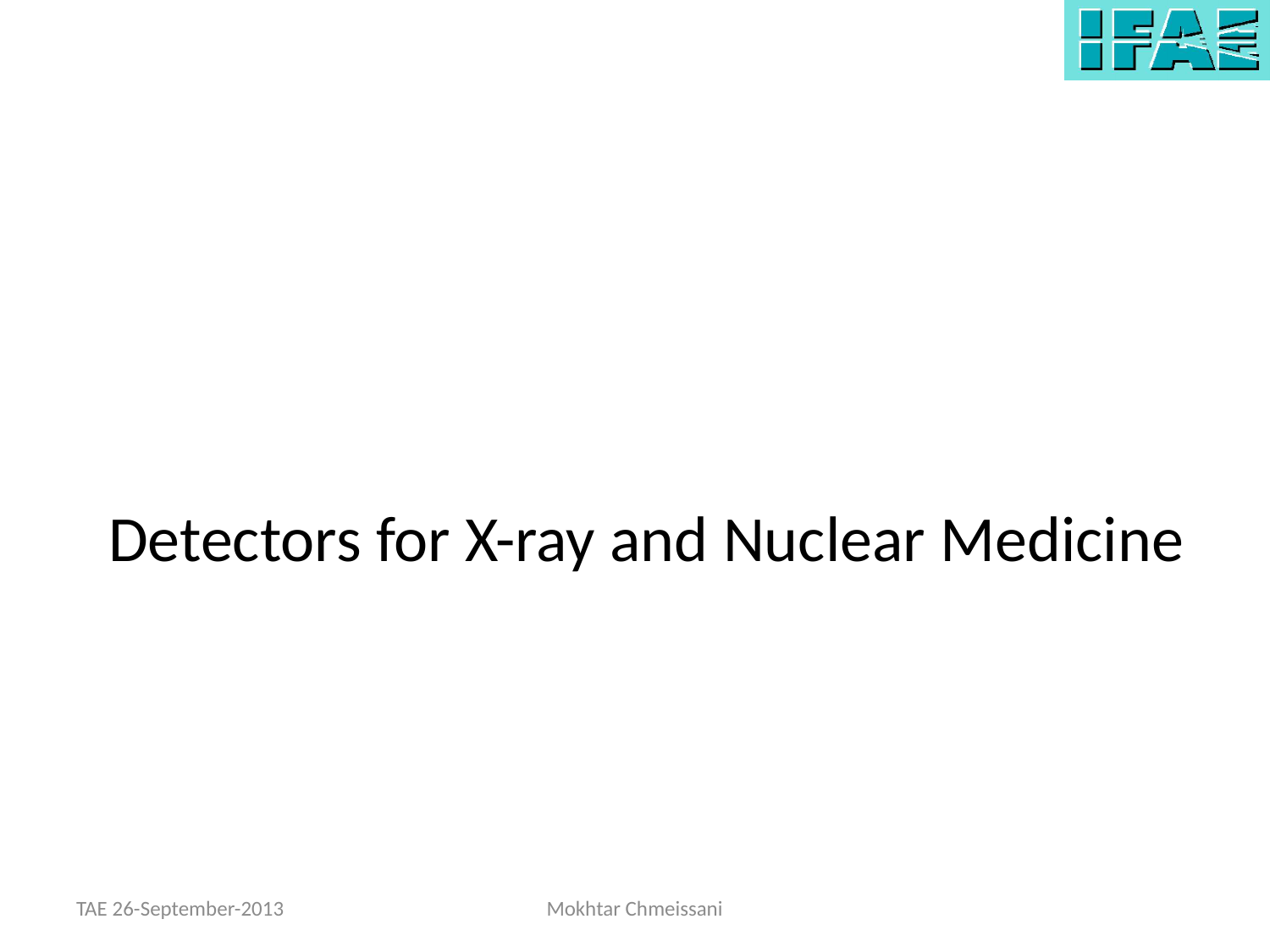

# Detectors for X-ray and Nuclear Medicine
TAE 26-September-2013
Mokhtar Chmeissani